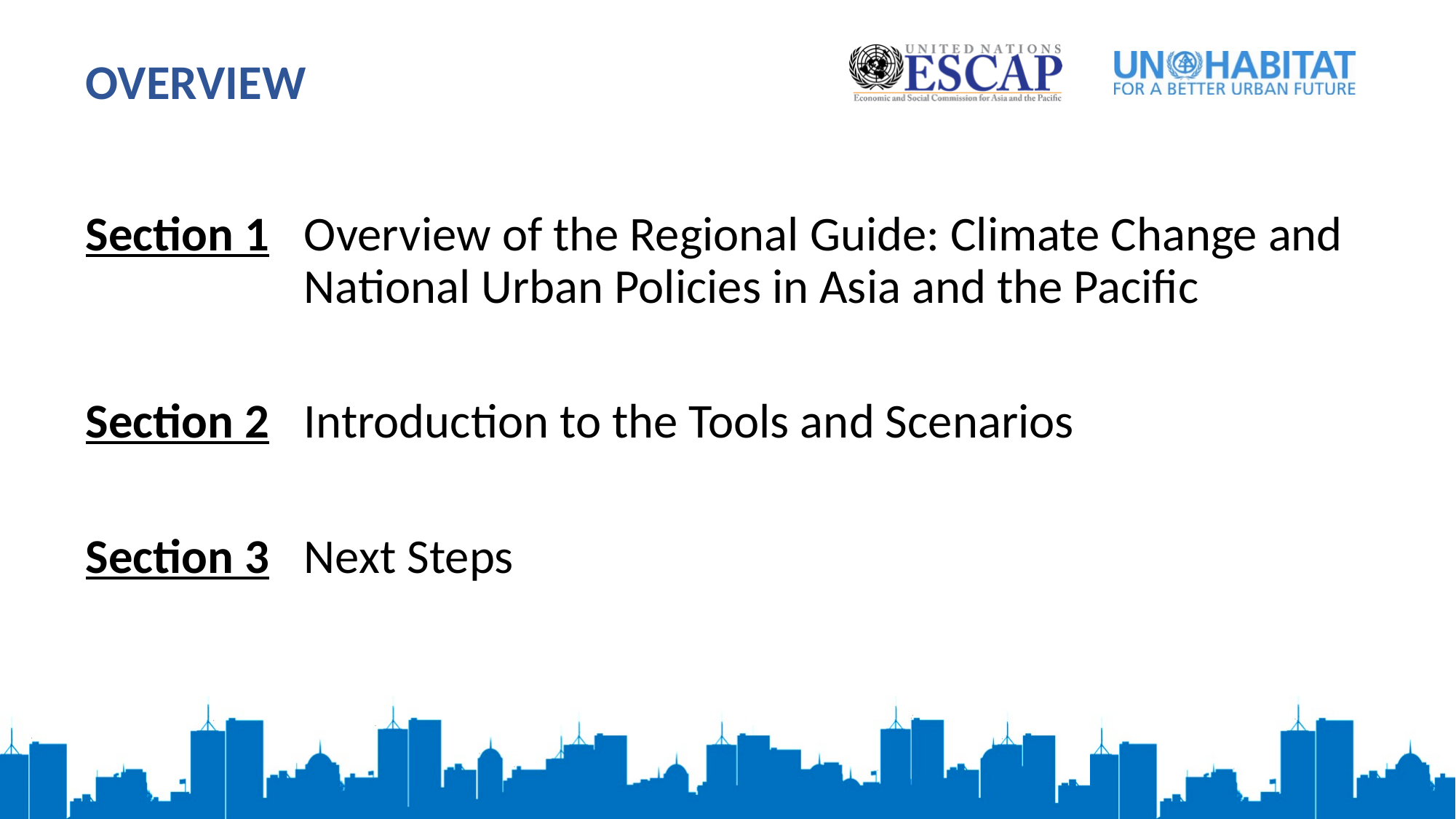

Overview
Section 1 	Overview of the Regional Guide: Climate Change and 		National Urban Policies in Asia and the Pacific

Section 2  	Introduction to the Tools and Scenarios

Section 3 	Next Steps